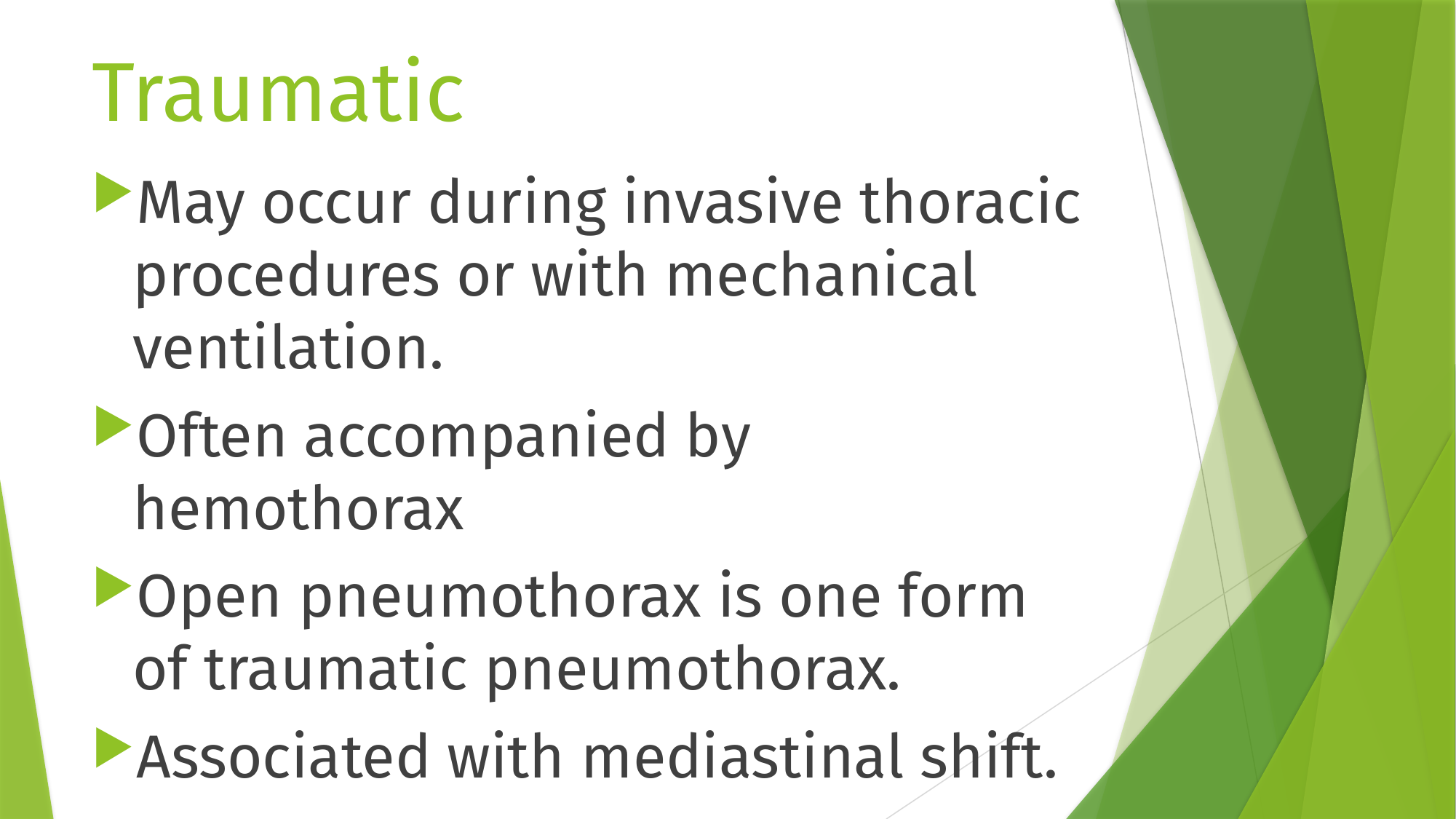

# Traumatic
May occur during invasive thoracic procedures or with mechanical ventilation.
Often accompanied by hemothorax
Open pneumothorax is one form of traumatic pneumothorax.
Associated with mediastinal shift.